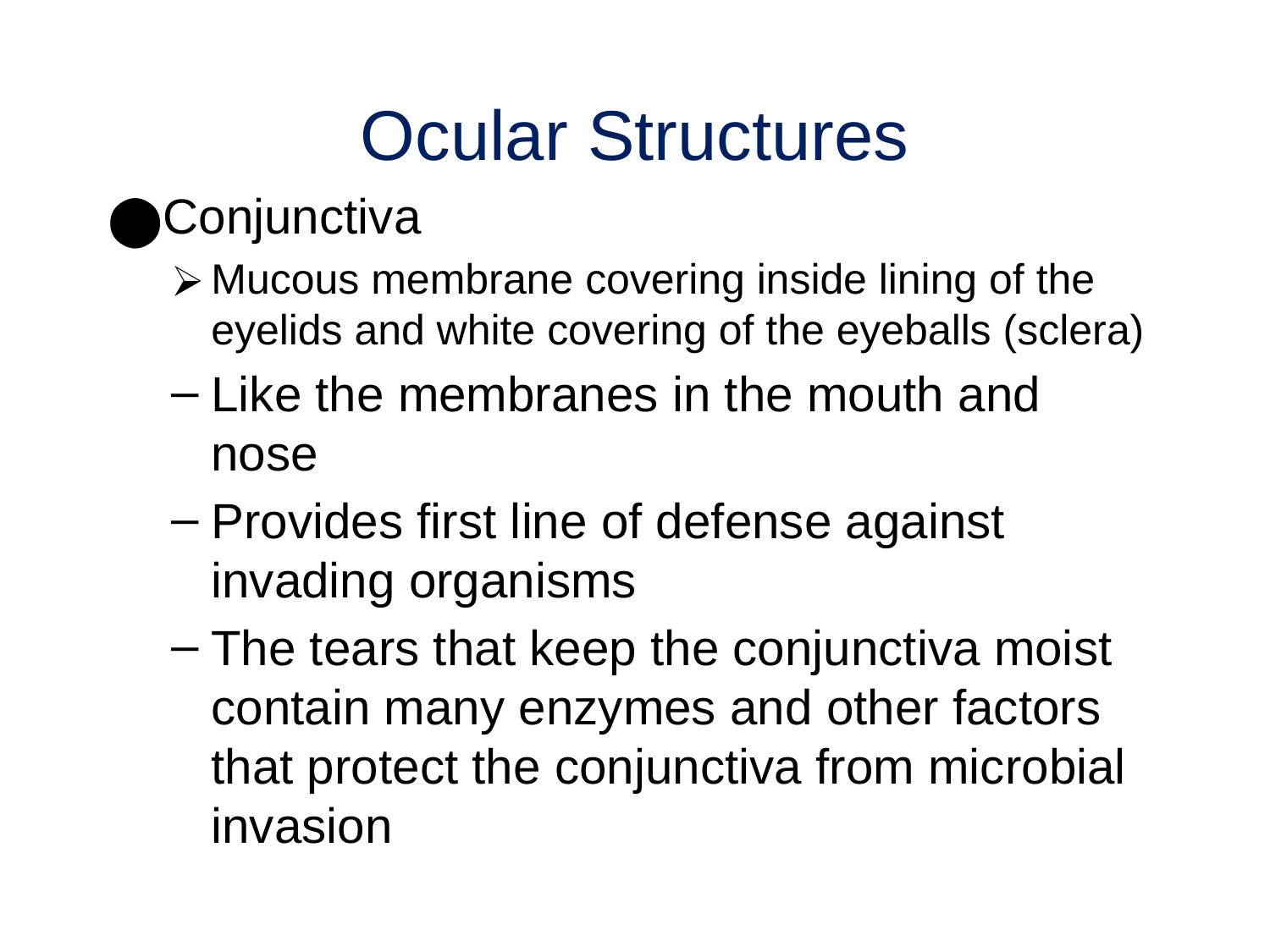

# Ocular Structures
Conjunctiva
Mucous membrane covering inside lining of the eyelids and white covering of the eyeballs (sclera)
Like the membranes in the mouth and nose
Provides first line of defense against invading organisms
The tears that keep the conjunctiva moist contain many enzymes and other factors that protect the conjunctiva from microbial invasion